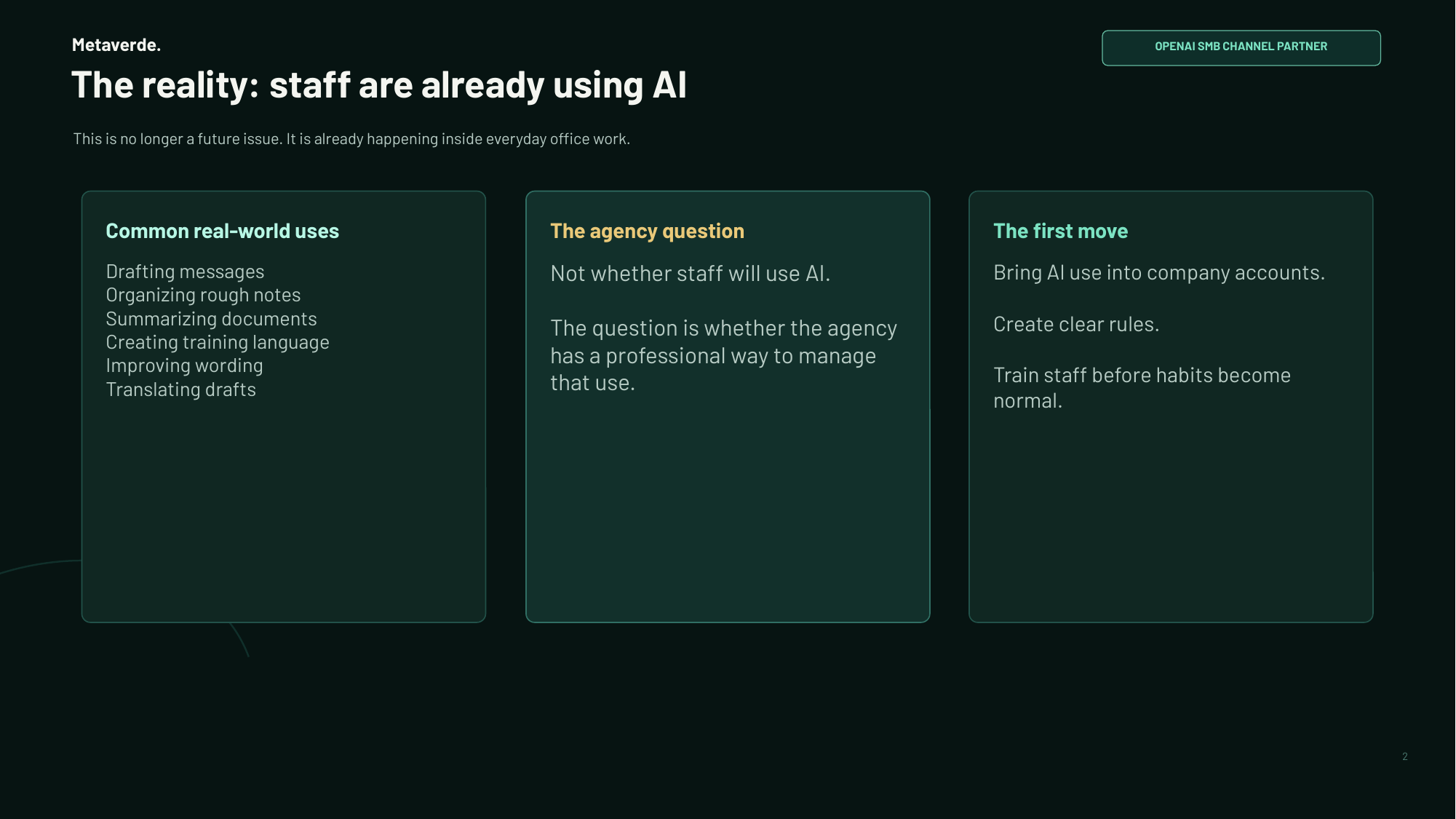

Metaverde.

OPENAI SMB CHANNEL PARTNER
The reality: staff are already using AI
This is no longer a future issue. It is already happening inside everyday office work.

Common real-world uses
The agency question
The first move
Drafting messages
Organizing rough notes
Summarizing documents
Creating training language
Improving wording
Translating drafts
Not whether staff will use AI.

The question is whether the agency has a professional way to manage that use.
Bring AI use into company accounts.

Create clear rules.

Train staff before habits become normal.

2